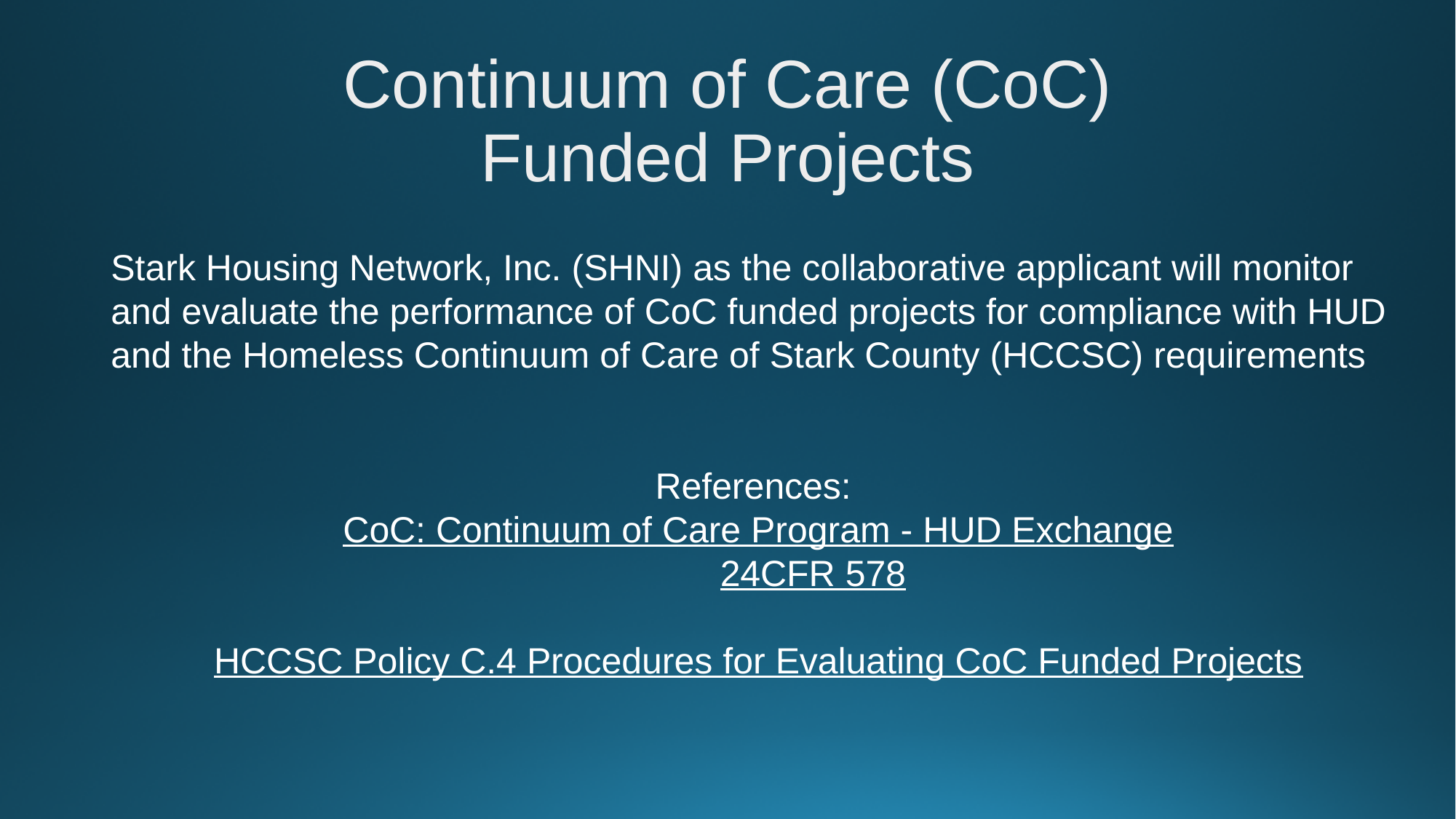

# Continuum of Care (CoC) Funded Projects
Stark Housing Network, Inc. (SHNI) as the collaborative applicant will monitor and evaluate the performance of CoC funded projects for compliance with HUD and the Homeless Continuum of Care of Stark County (HCCSC) requirements

References:
CoC: Continuum of Care Program - HUD Exchange
	24CFR 578

HCCSC Policy C.4 Procedures for Evaluating CoC Funded Projects